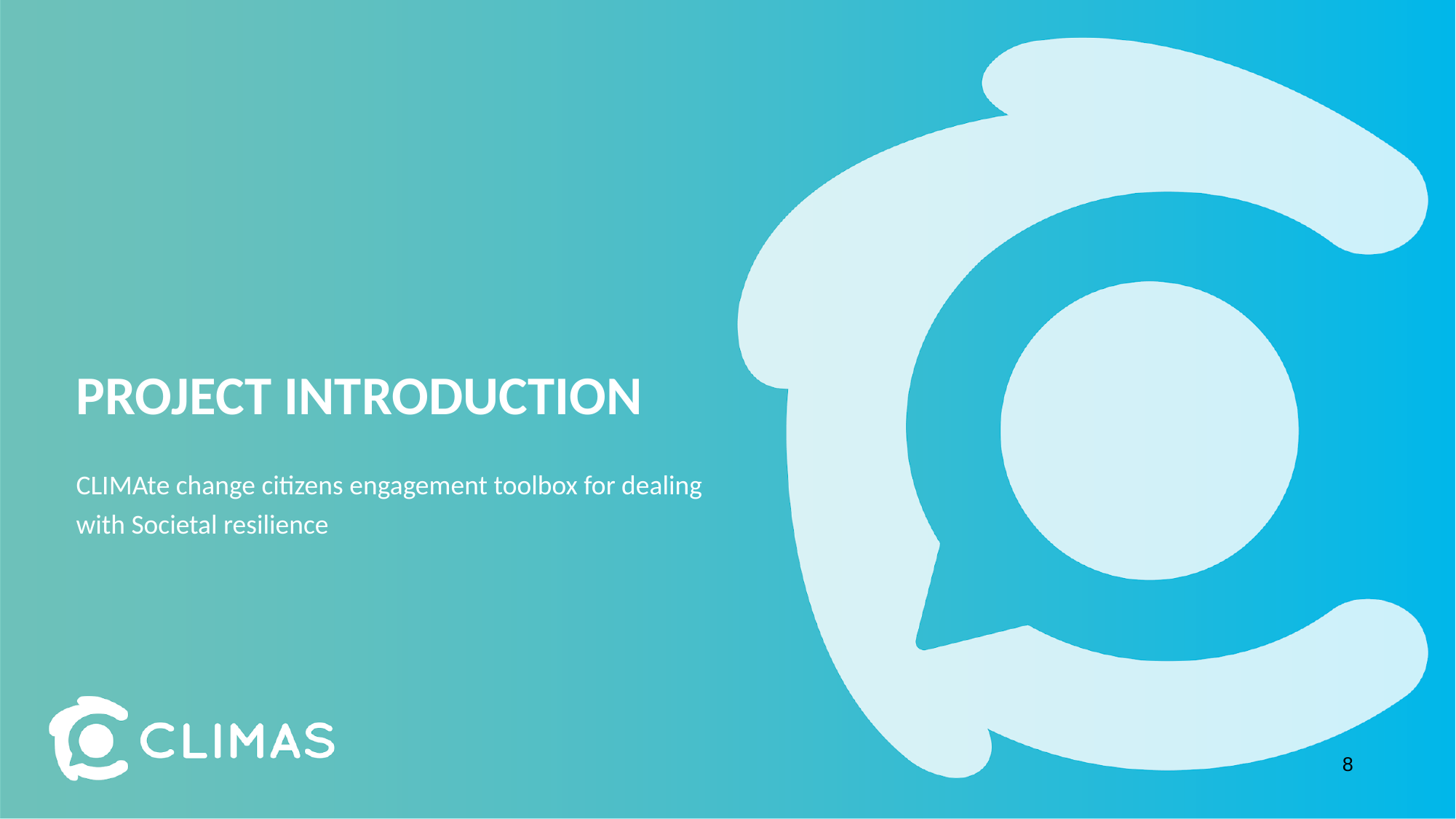

# PROJECT INTRODUCTION
CLIMAte change citizens engagement toolbox for dealing with Societal resilience
8